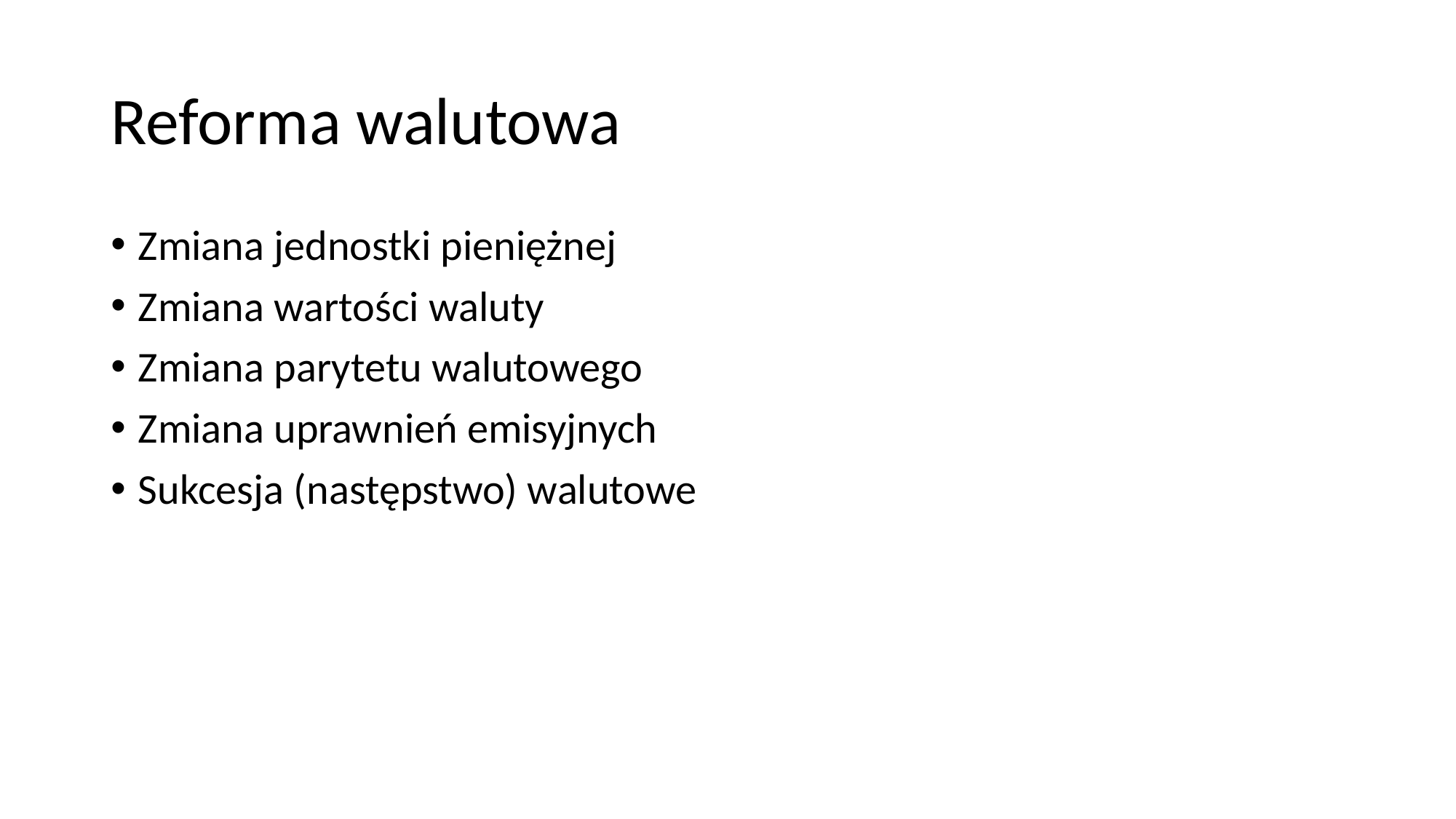

# Reforma walutowa
Zmiana jednostki pieniężnej
Zmiana wartości waluty
Zmiana parytetu walutowego
Zmiana uprawnień emisyjnych
Sukcesja (następstwo) walutowe